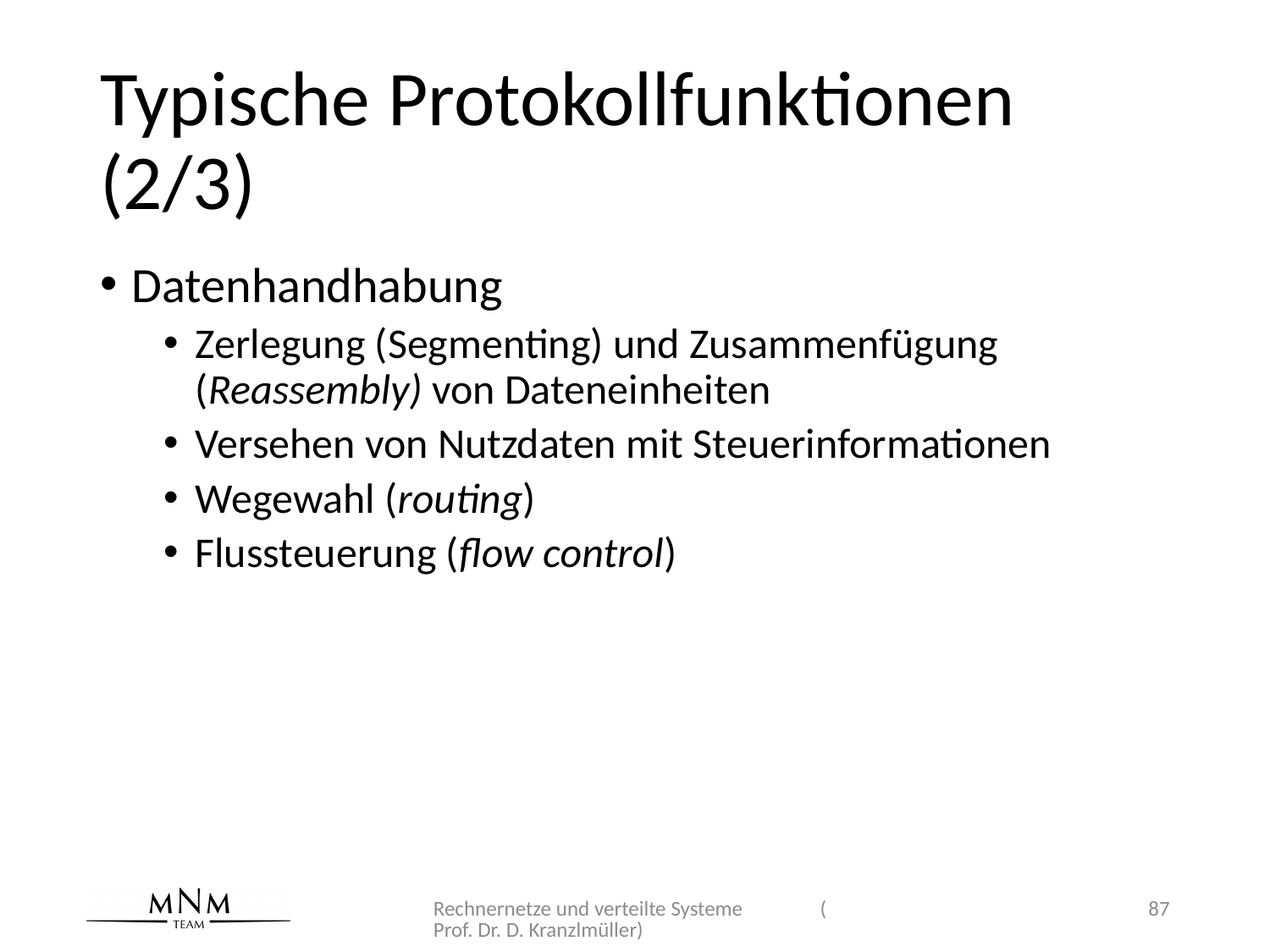

# Typische Protokollfunktionen (2/3)
Datenhandhabung
Zerlegung (Segmenting) und Zusammenfügung (Reassembly) von Dateneinheiten
Versehen von Nutzdaten mit Steuerinformationen
Wegewahl (routing)
Flussteuerung (flow control)
Rechnernetze und verteilte Systeme                (Prof. Dr. D. Kranzlmüller)
87